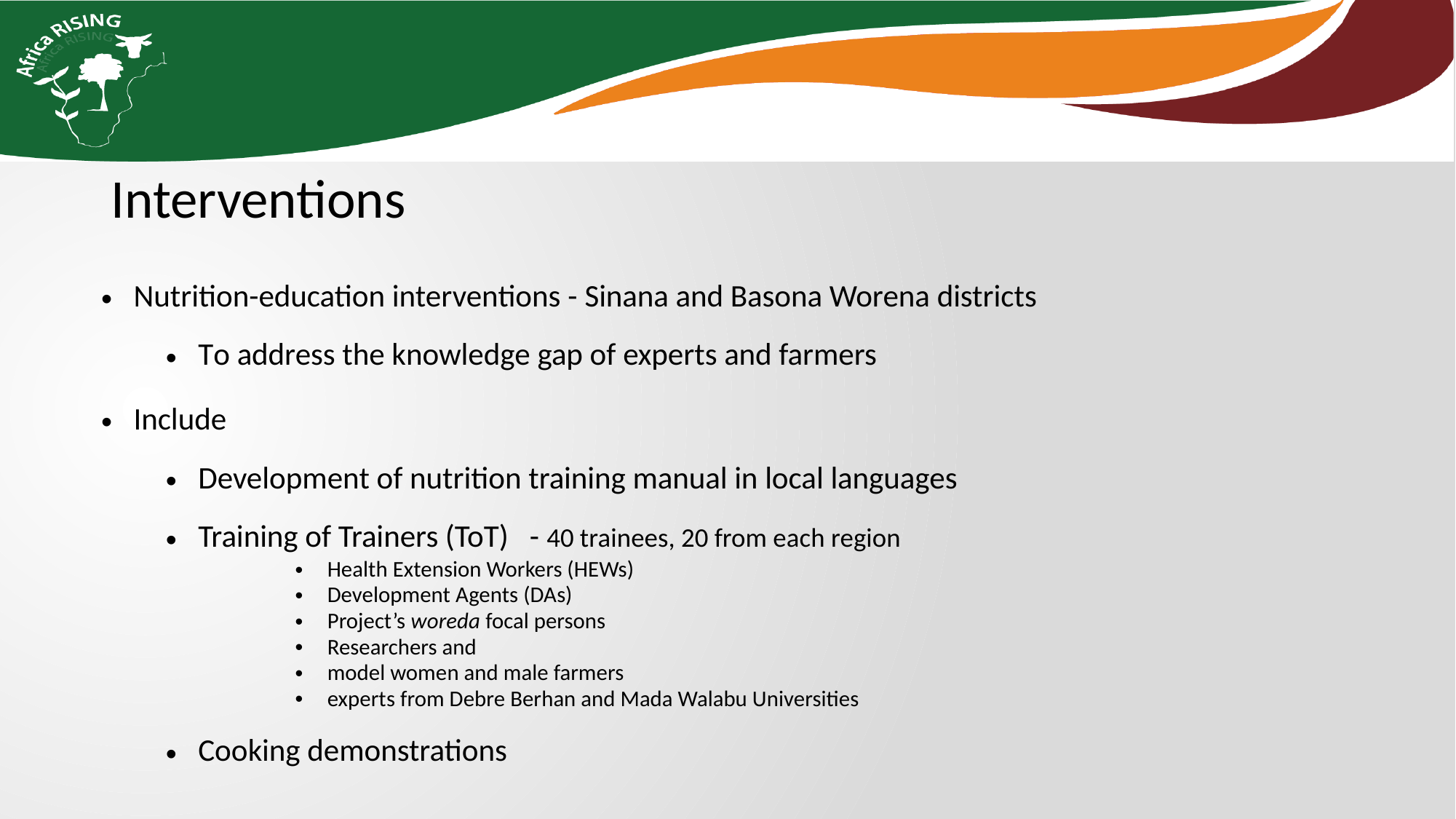

Interventions
Nutrition-education interventions - Sinana and Basona Worena districts
To address the knowledge gap of experts and farmers
Include
Development of nutrition training manual in local languages
Training of Trainers (ToT)   - 40 trainees, 20 from each region
Health Extension Workers (HEWs)
Development Agents (DAs)
Project’s woreda focal persons
Researchers and
model women and male farmers
experts from Debre Berhan and Mada Walabu Universities
Cooking demonstrations